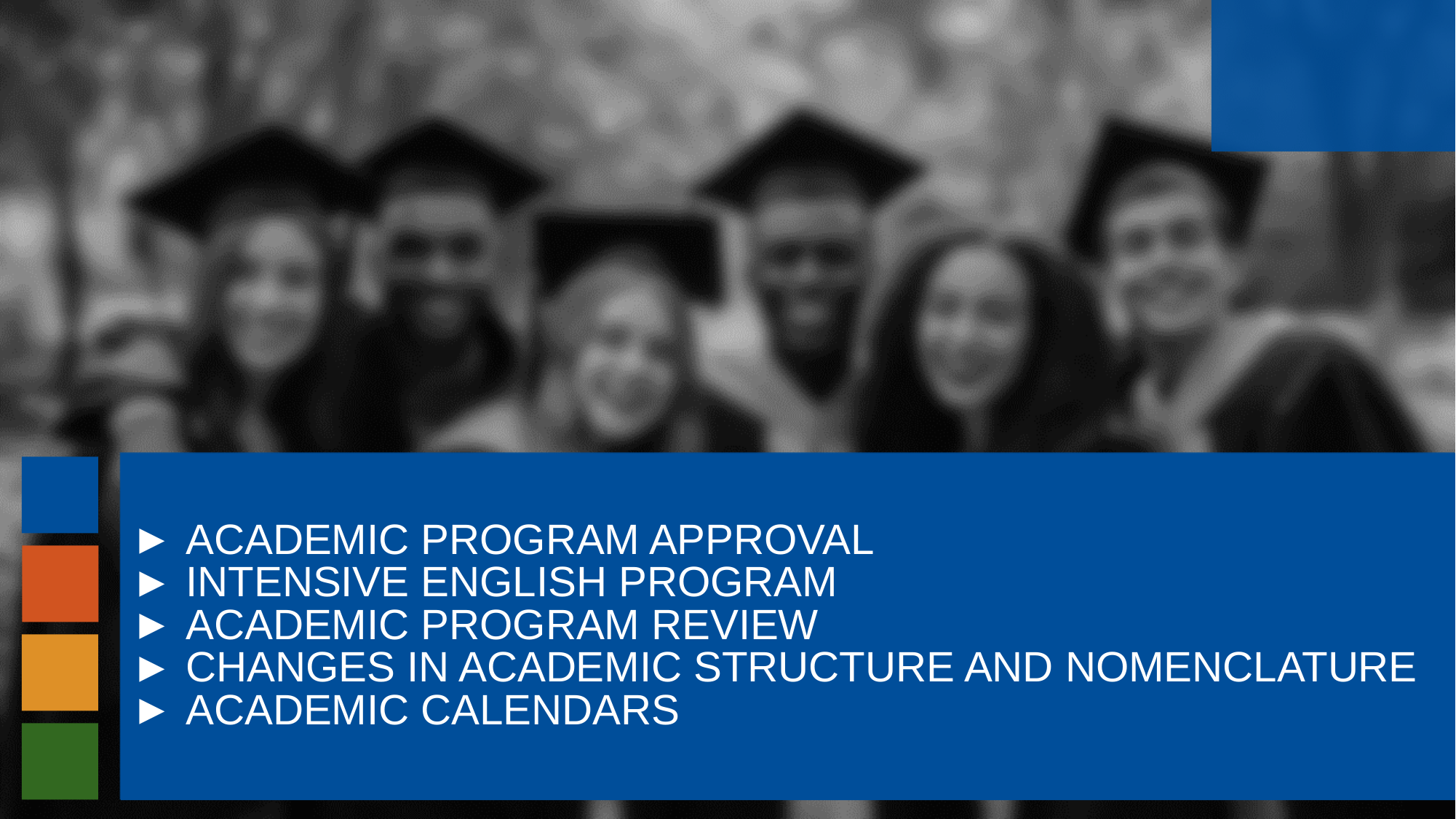

Academic Program Approval
Intensive English Program
Academic Program Review
Changes in Academic Structure and Nomenclature
Academic Calendars